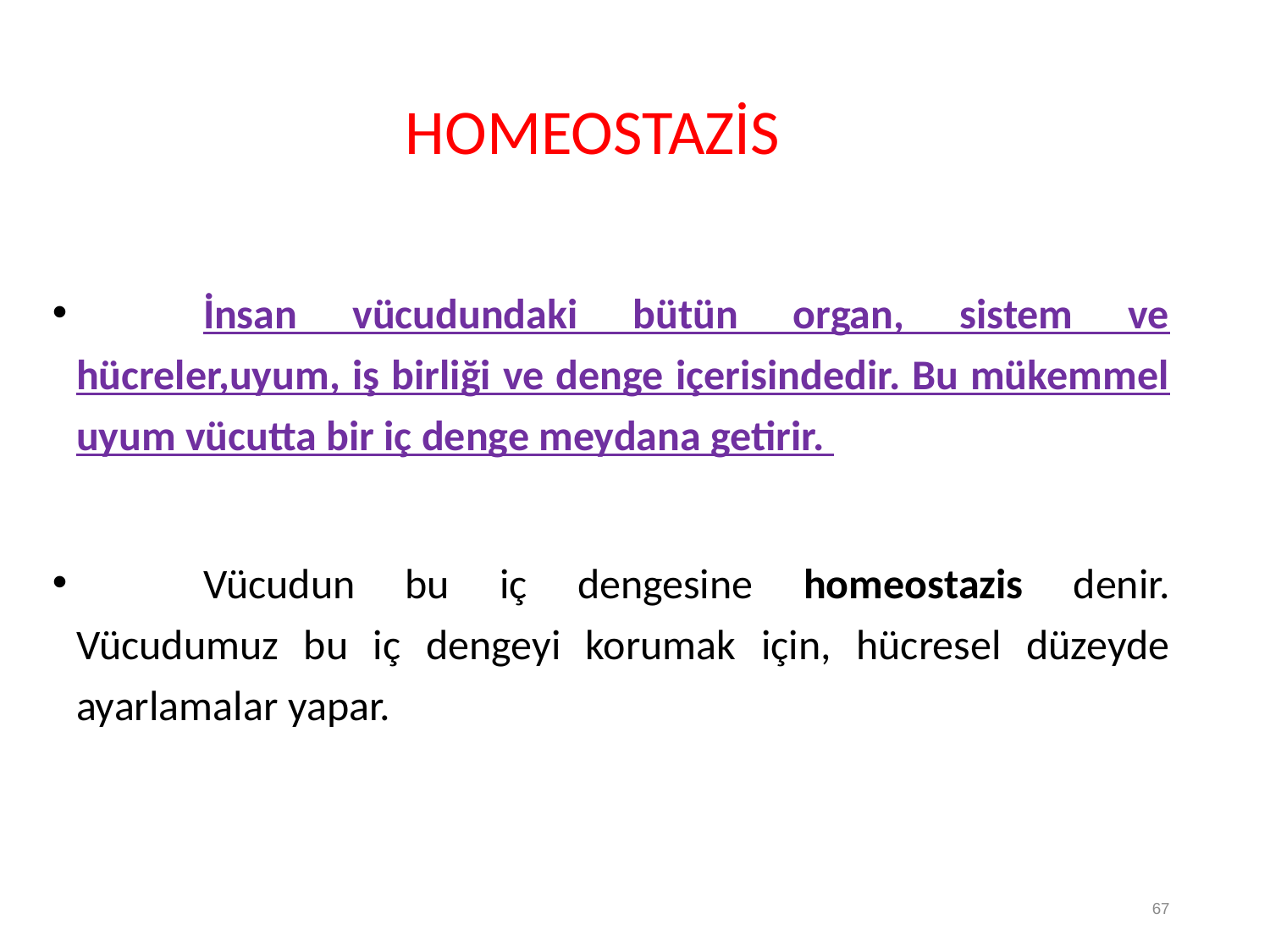

HOMEOSTAZİS
	İnsan vücudundaki bütün organ, sistem ve hücreler,uyum, iş birliği ve denge içerisindedir. Bu mükemmel uyum vücutta bir iç denge meydana getirir.

	Vücudun bu iç dengesine homeostazis denir. Vücudumuz bu iç dengeyi korumak için, hücresel düzeyde ayarlamalar yapar.
67